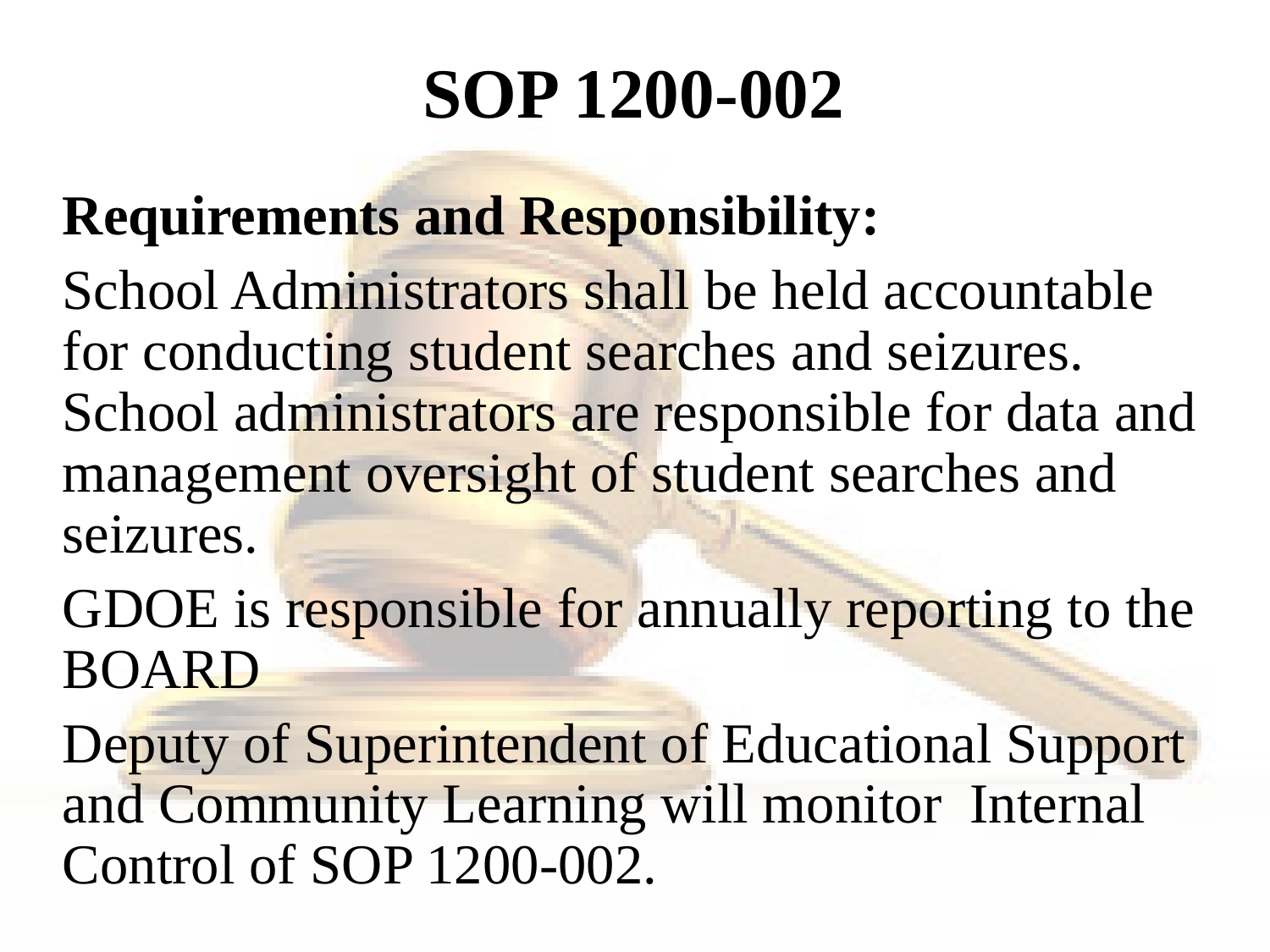

# SOP 1200-002
Requirements and Responsibility:
School Administrators shall be held accountable for conducting student searches and seizures.  School administrators are responsible for data and management oversight of student searches and seizures.
GDOE is responsible for annually reporting to the BOARD
Deputy of Superintendent of Educational Support and Community Learning will monitor  Internal Control of SOP 1200-002.